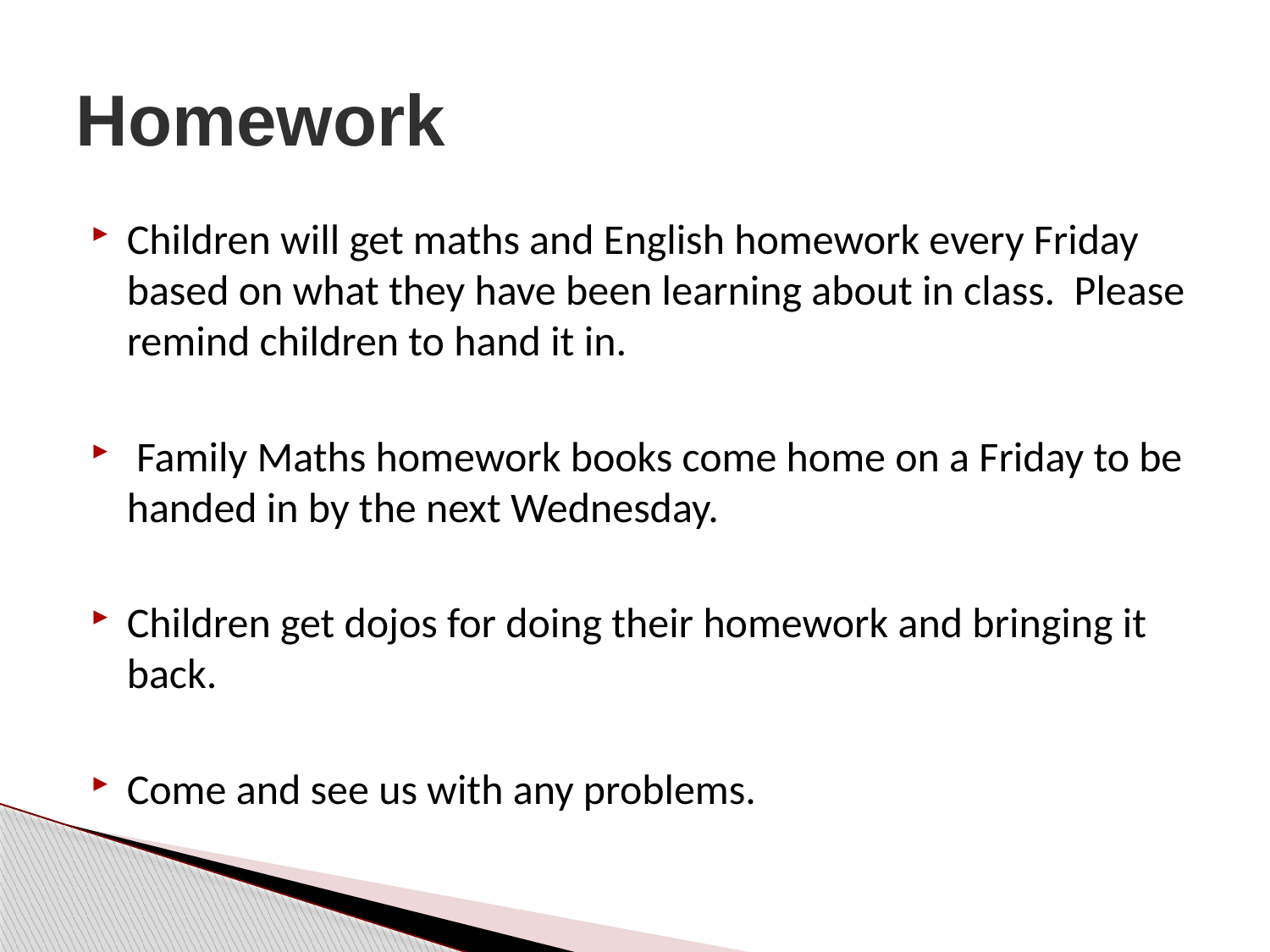

# Homework
Children will get maths and English homework every Friday based on what they have been learning about in class.  Please remind children to hand it in.

 Family Maths homework books come home on a Friday to be handed in by the next Wednesday.

Children get dojos for doing their homework and bringing it back.

Come and see us with any problems.